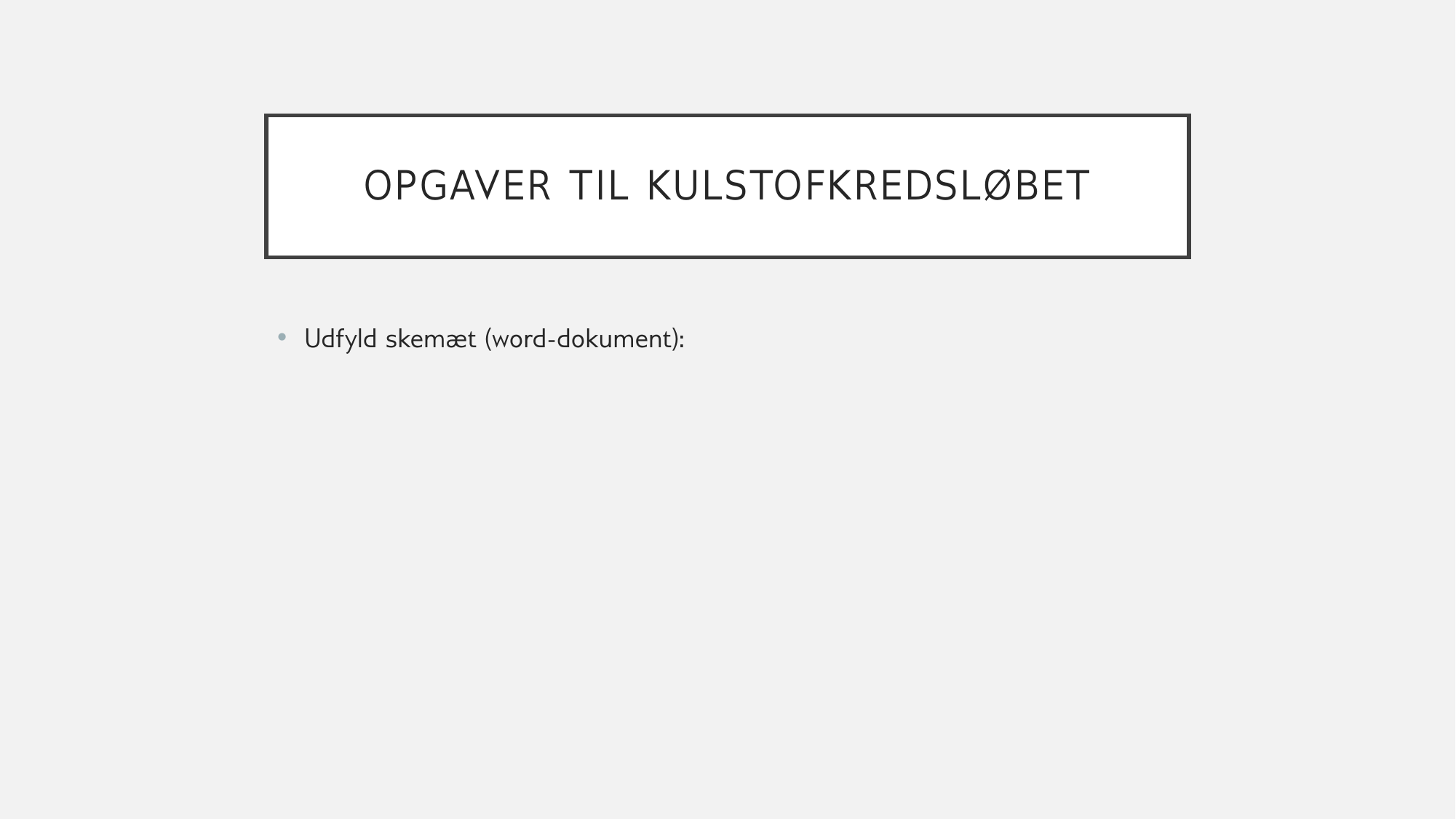

# Opgaver til kulstofkredsløbet
Udfyld skemaet (word-dokument):